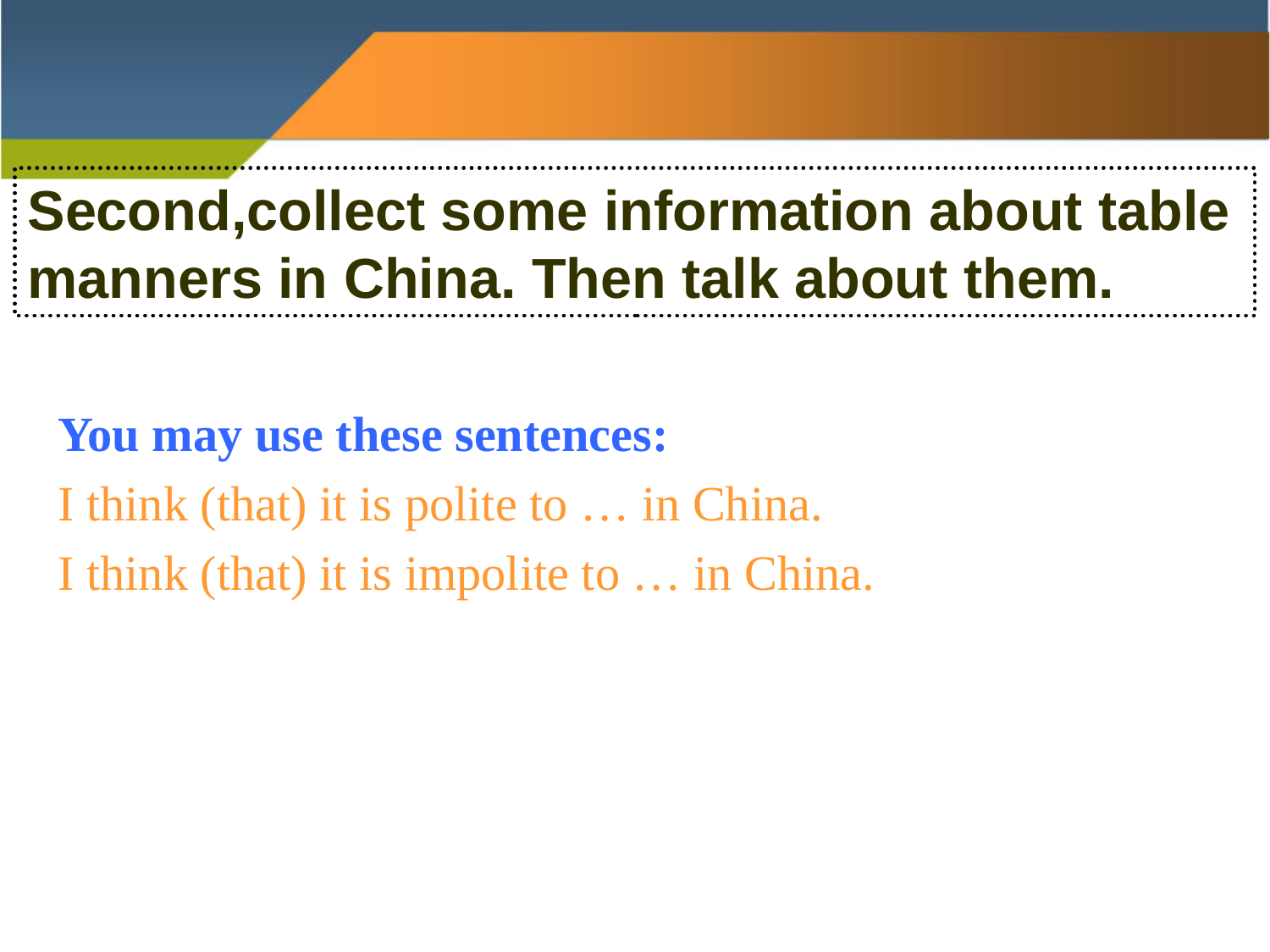

Second,collect some information about table manners in China. Then talk about them.
You may use these sentences:
I think (that) it is polite to … in China.
I think (that) it is impolite to … in China.